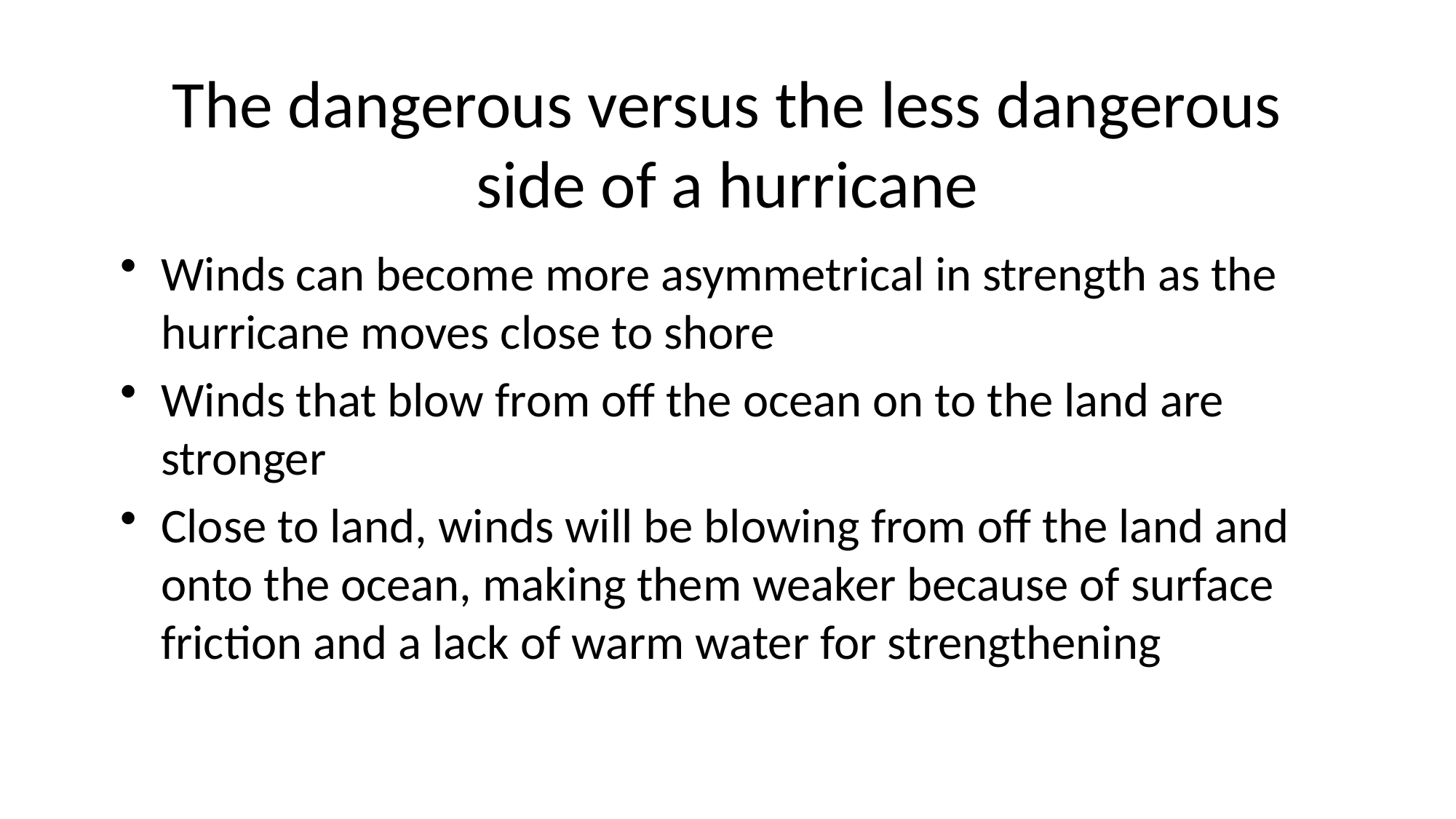

# The dangerous versus the less dangerous side of a hurricane
Winds can become more asymmetrical in strength as the hurricane moves close to shore
Winds that blow from off the ocean on to the land are stronger
Close to land, winds will be blowing from off the land and onto the ocean, making them weaker because of surface friction and a lack of warm water for strengthening